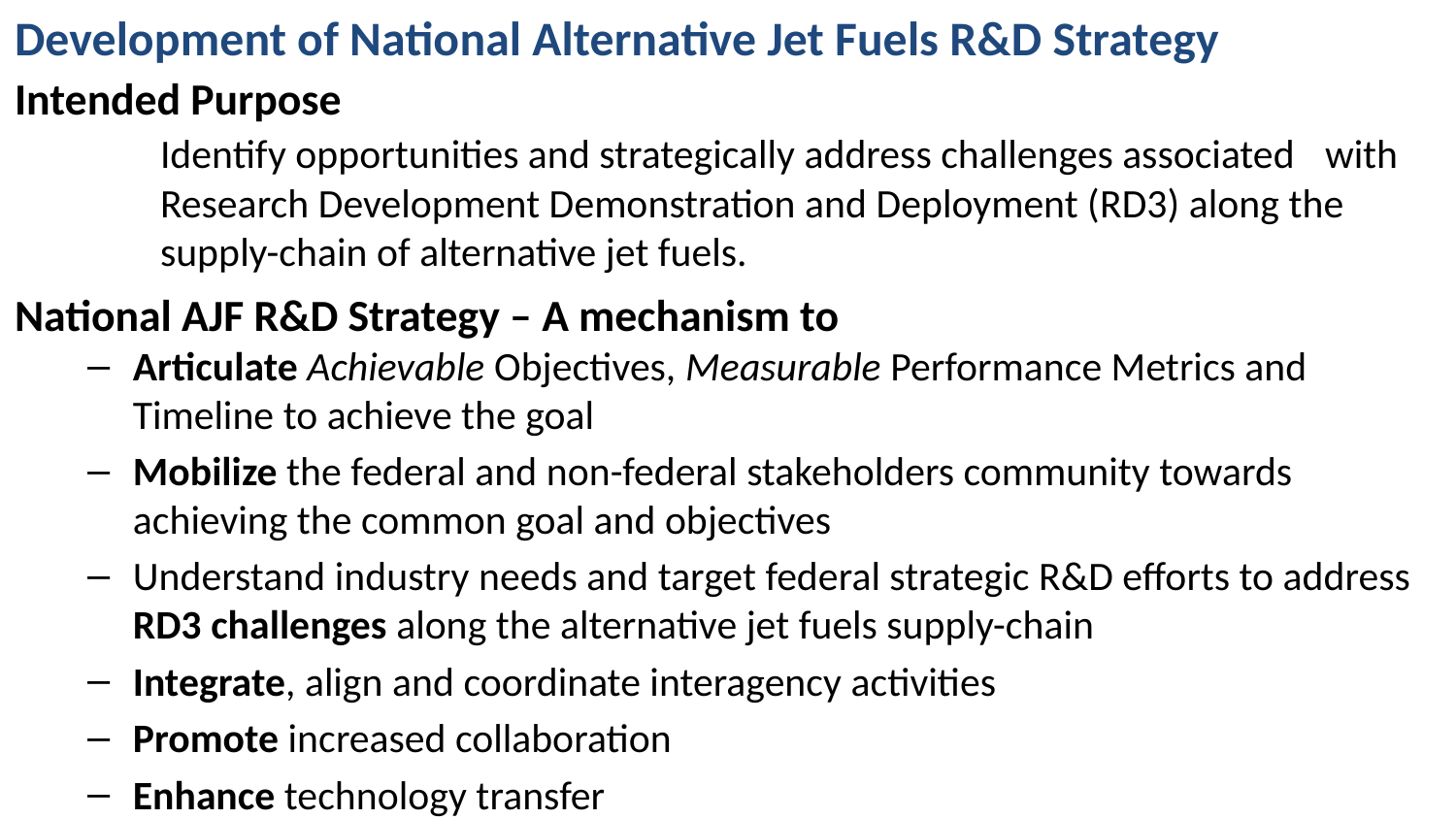

# Development of National Alternative Jet Fuels R&D Strategy
Intended Purpose
	Identify opportunities and strategically address challenges associated 	with 	Research Development Demonstration and Deployment (RD3) along the 	supply-chain of alternative jet fuels.
National AJF R&D Strategy – A mechanism to
Articulate Achievable Objectives, Measurable Performance Metrics and Timeline to achieve the goal
Mobilize the federal and non-federal stakeholders community towards achieving the common goal and objectives
Understand industry needs and target federal strategic R&D efforts to address RD3 challenges along the alternative jet fuels supply-chain
Integrate, align and coordinate interagency activities
Promote increased collaboration
Enhance technology transfer
DRAFT Goal Statement
	Enable the development, production, and use of environmentally 	sustainable, cost-competitive and socially responsible alternative jet fuel with 	stable supply to significantly meet the needs of U.S. jet aviation